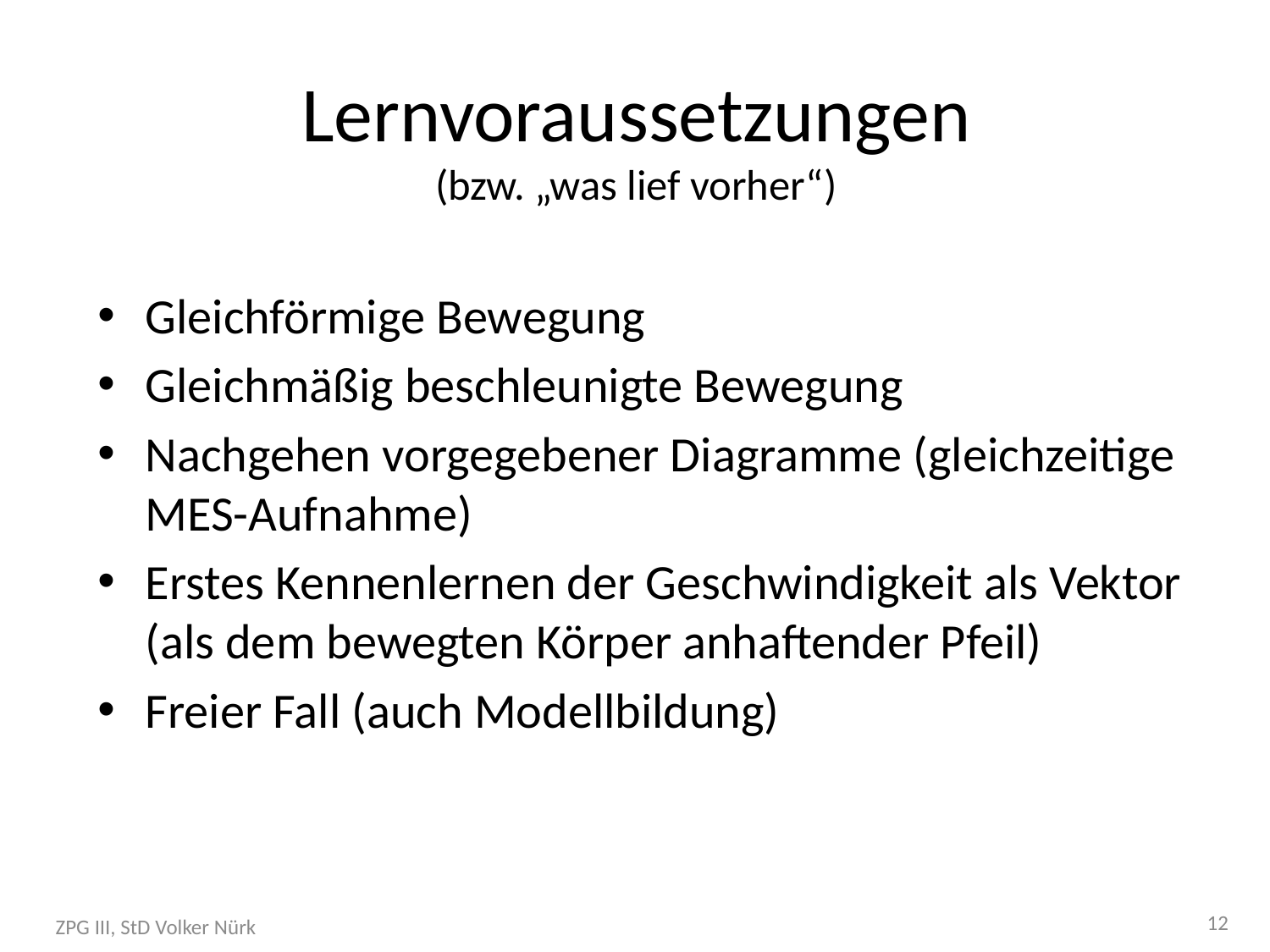

# Lernvoraussetzungen (bzw. „was lief vorher“)
Gleichförmige Bewegung
Gleichmäßig beschleunigte Bewegung
Nachgehen vorgegebener Diagramme (gleichzeitige MES-Aufnahme)
Erstes Kennenlernen der Geschwindigkeit als Vektor (als dem bewegten Körper anhaftender Pfeil)
Freier Fall (auch Modellbildung)
12
ZPG III, StD Volker Nürk